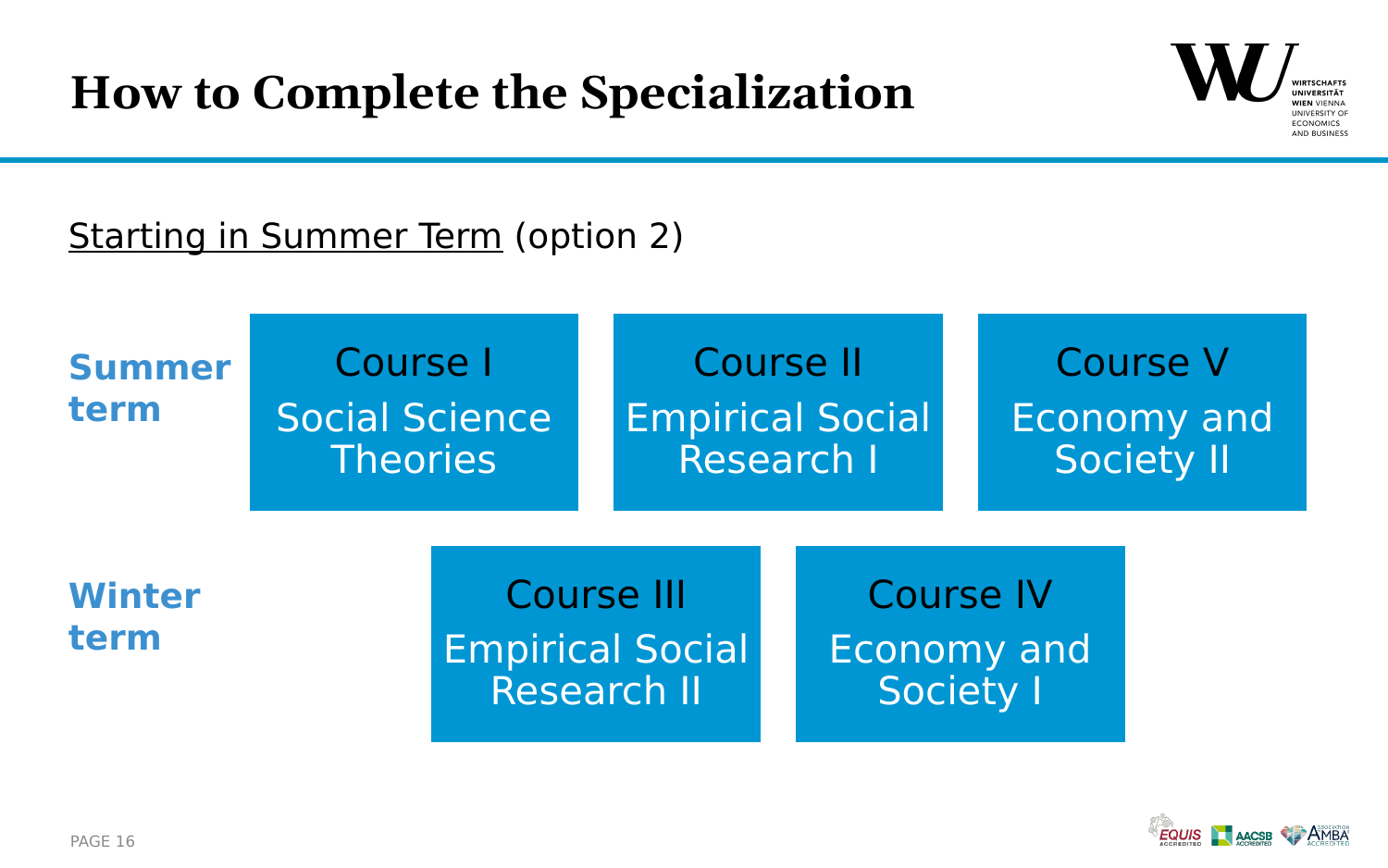

# How to Complete the Specialization
Starting in Summer Term (option 2)
Course I
Social Science Theories
Course II
Empirical Social Research I
Course V
Economy and Society II
Course III
Empirical Social Research II
Course IV
Economy and Society I
Summer term
Winter term
Page 16